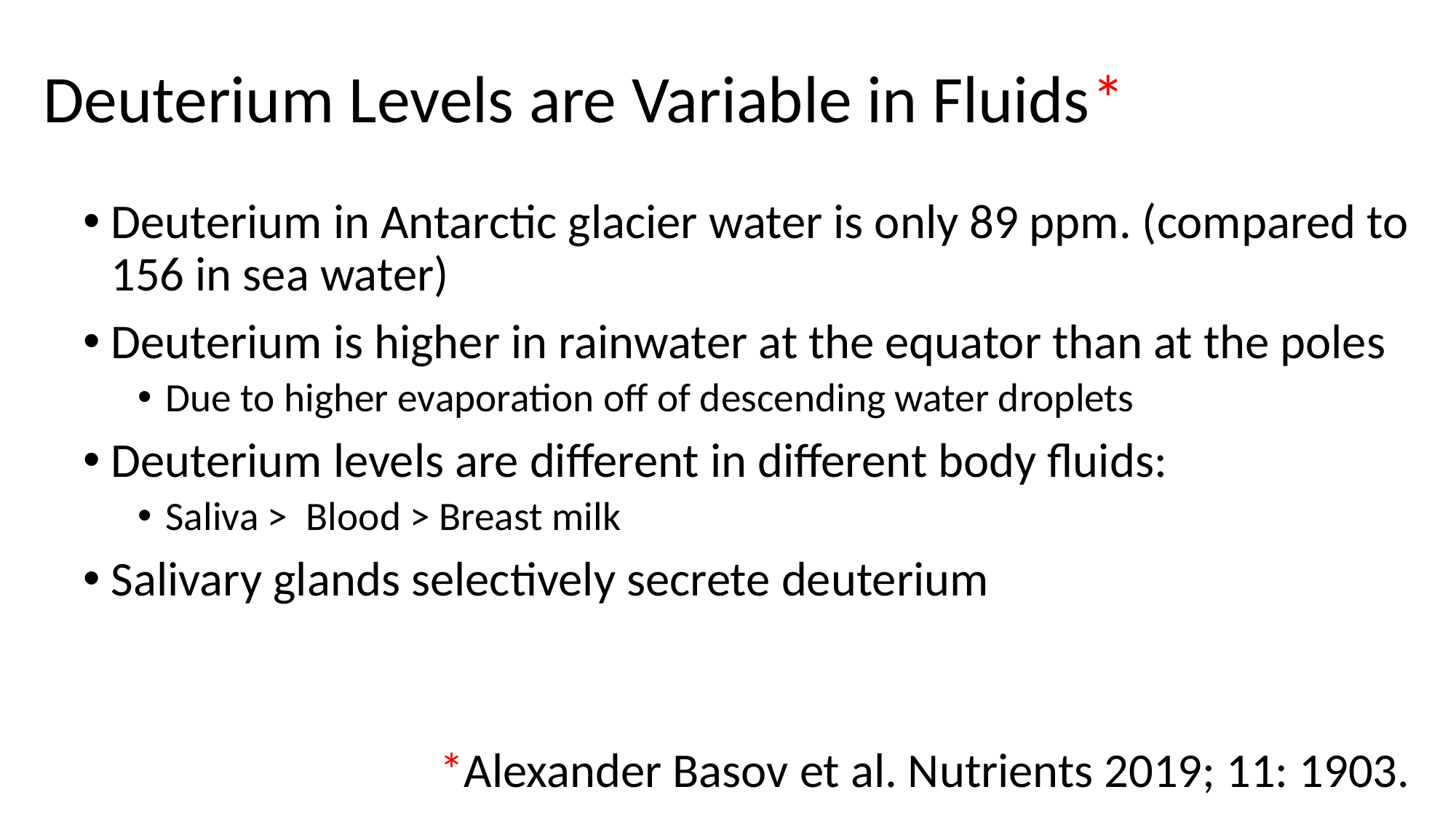

# Deuterium Levels are Variable in Fluids*
Deuterium in Antarctic glacier water is only 89 ppm. (compared to 156 in sea water)
Deuterium is higher in rainwater at the equator than at the poles
Due to higher evaporation off of descending water droplets
Deuterium levels are different in different body fluids:
Saliva >  Blood > Breast milk
Salivary glands selectively secrete deuterium
*Alexander Basov et al. Nutrients 2019; 11: 1903.